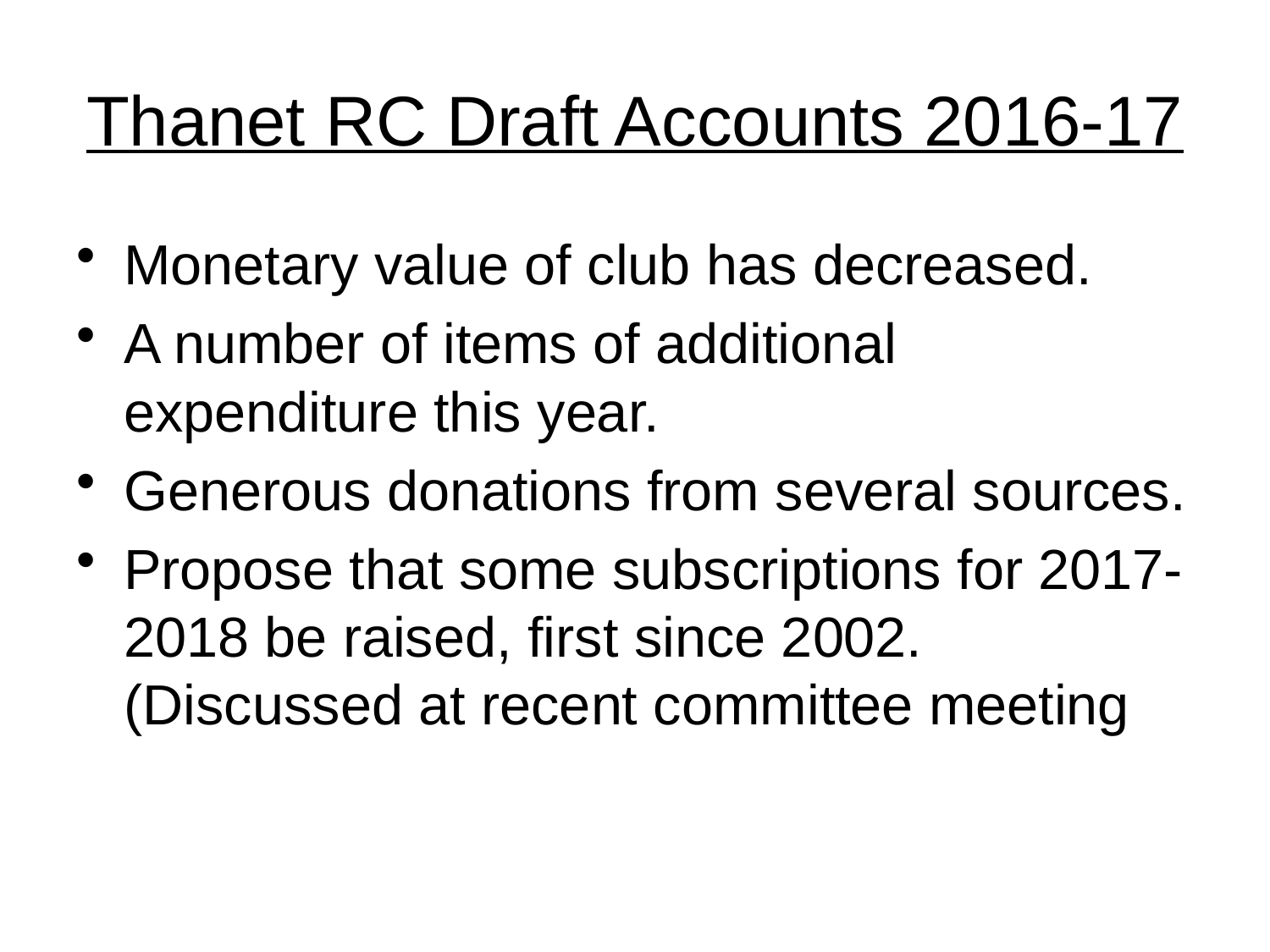

# Thanet RC Draft Accounts 2016-17

Monetary value of club has decreased.
A number of items of additional expenditure this year.
Generous donations from several sources.
Propose that some subscriptions for 2017-2018 be raised, first since 2002. (Discussed at recent committee meeting